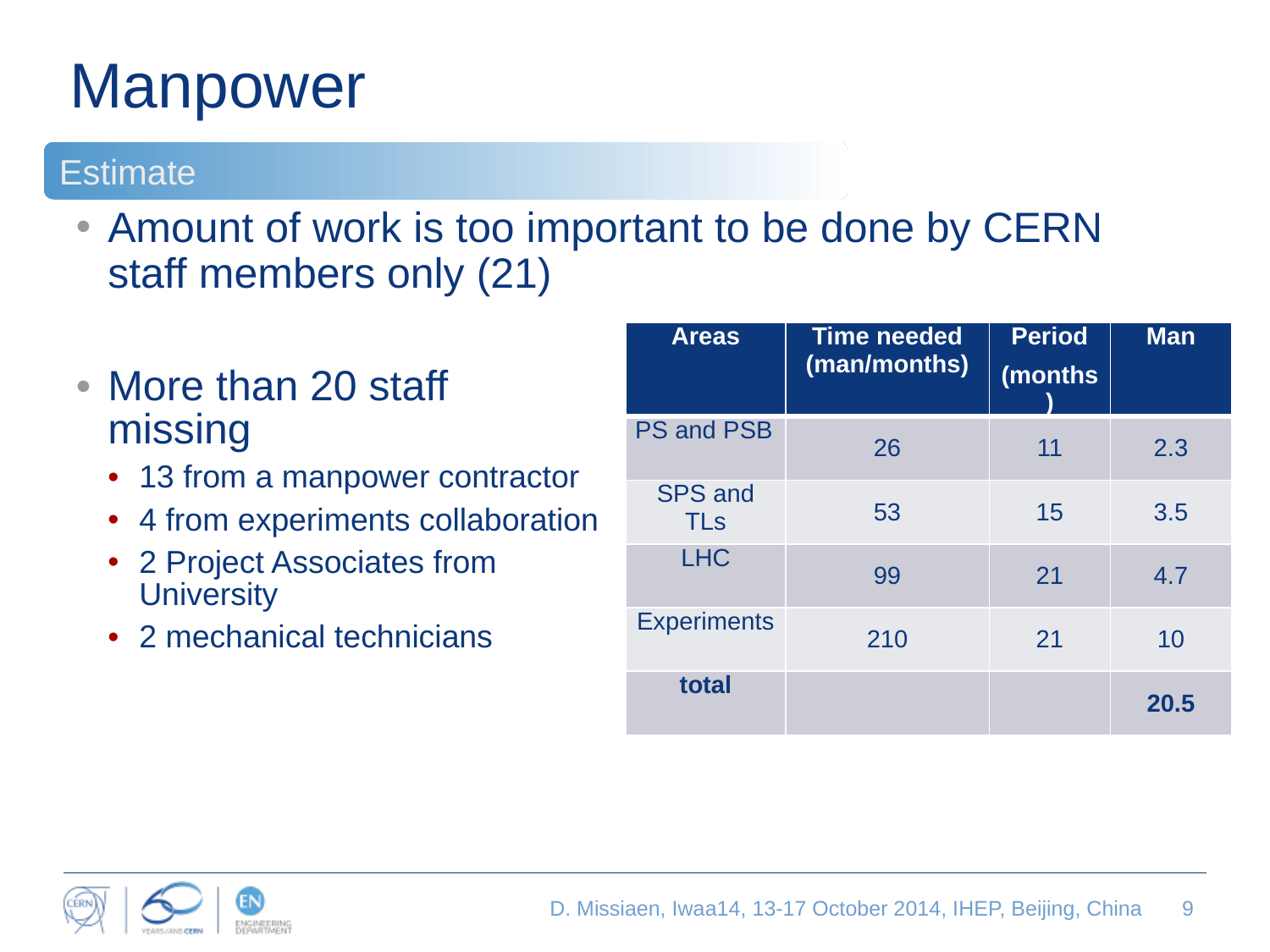

# Manpower
Estimate
Amount of work is too important to be done by CERN staff members only (21)
| Areas | Time needed (man/months) | Period (months) | Man |
| --- | --- | --- | --- |
| PS and PSB | 26 | 11 | 2.3 |
| SPS and TLs | 53 | 15 | 3.5 |
| LHC | 99 | 21 | 4.7 |
| Experiments | 210 | 21 | 10 |
| total |  |  | 20.5 |
More than 20 staff missing
13 from a manpower contractor
4 from experiments collaboration
2 Project Associates from University
2 mechanical technicians
D. Missiaen, Iwaa14, 13-17 October 2014, IHEP, Beijing, China
9